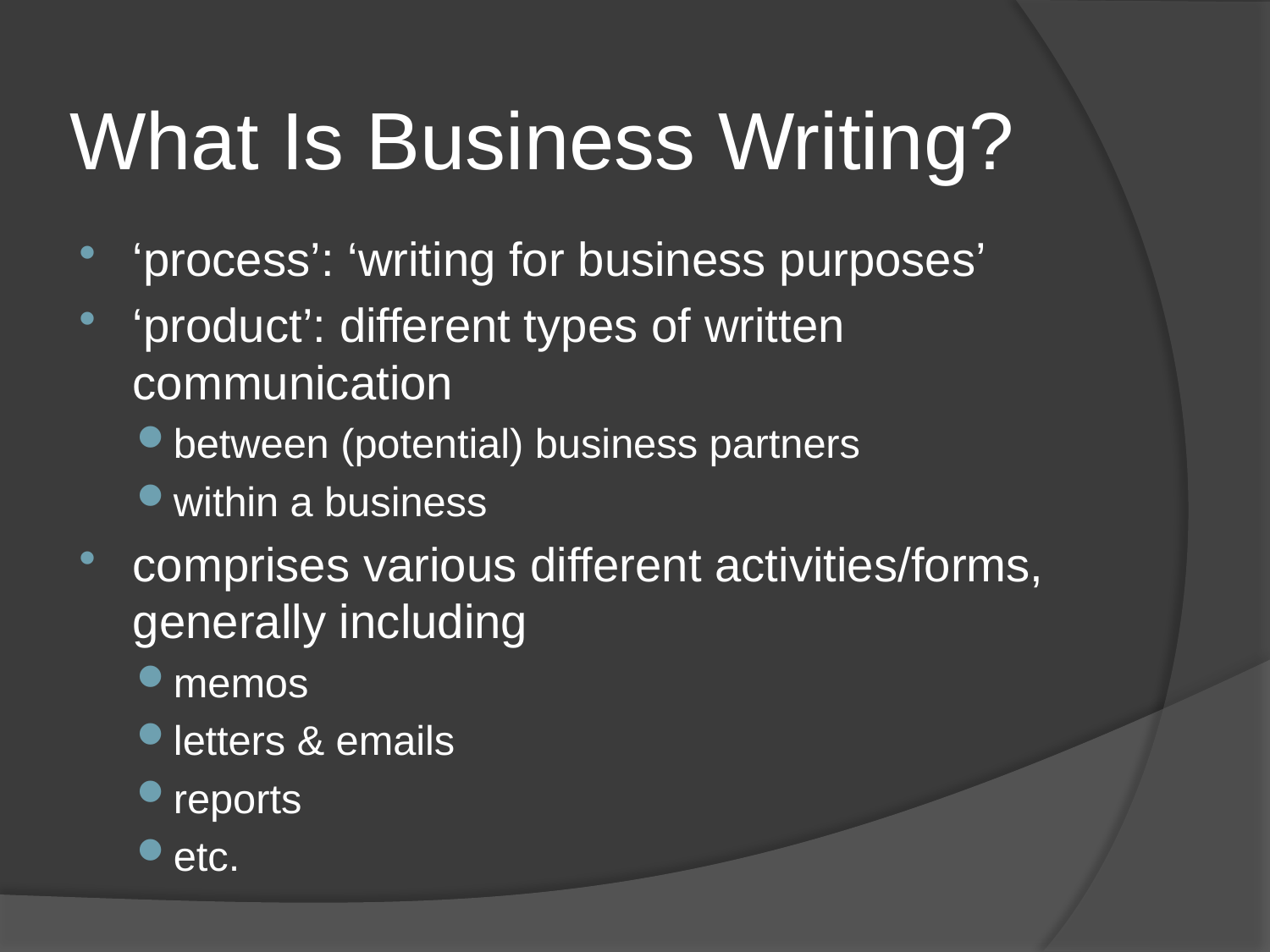

# What Is Business Writing?
‘process’: ‘writing for business purposes’
‘product’: different types of written communication
between (potential) business partners
within a business
comprises various different activities/forms, generally including
memos
letters & emails
reports
etc.